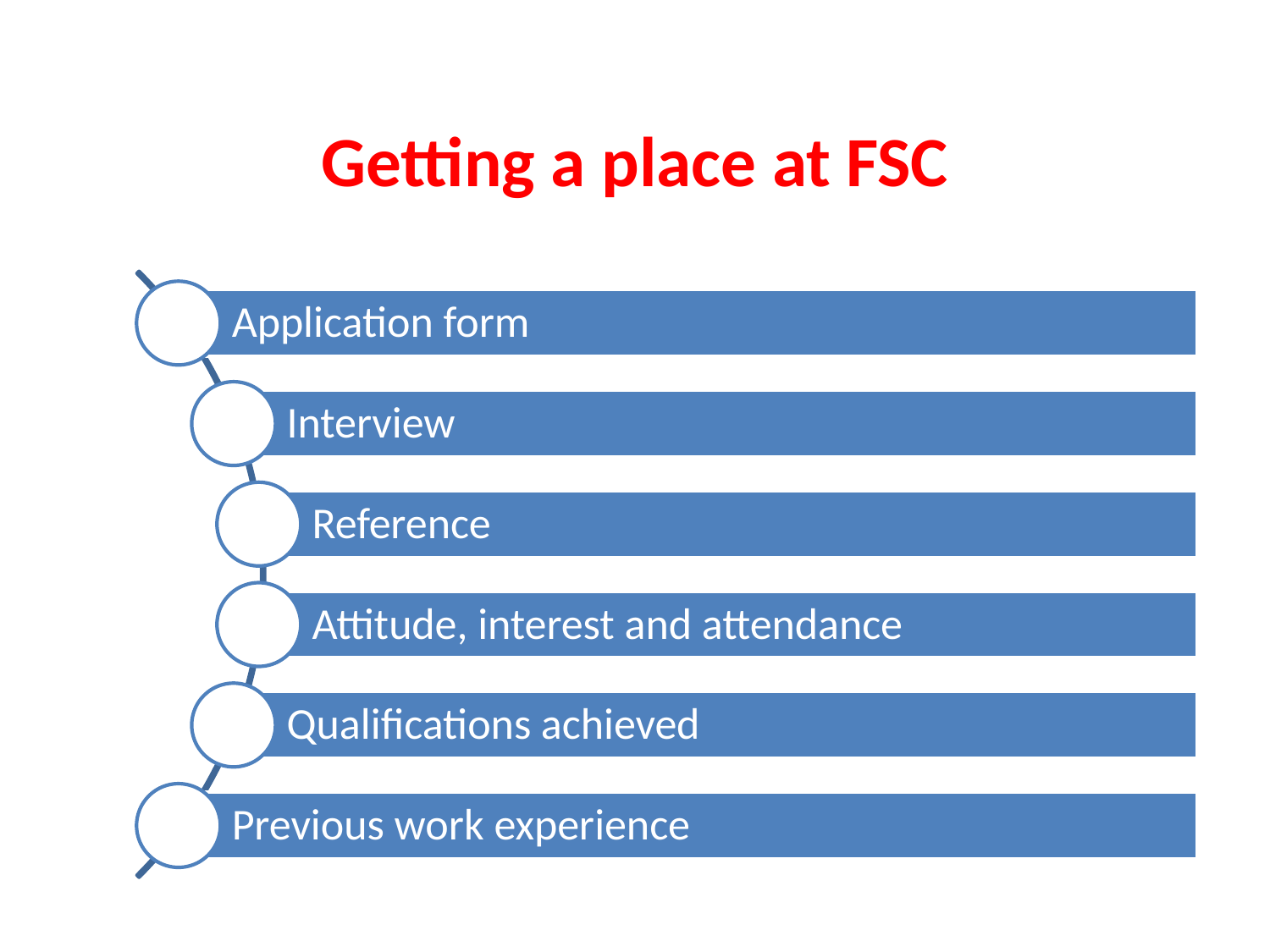

Getting a place at FSC
Application form
Interview
Reference
Attitude, interest and attendance
Qualifications achieved
Previous work experience